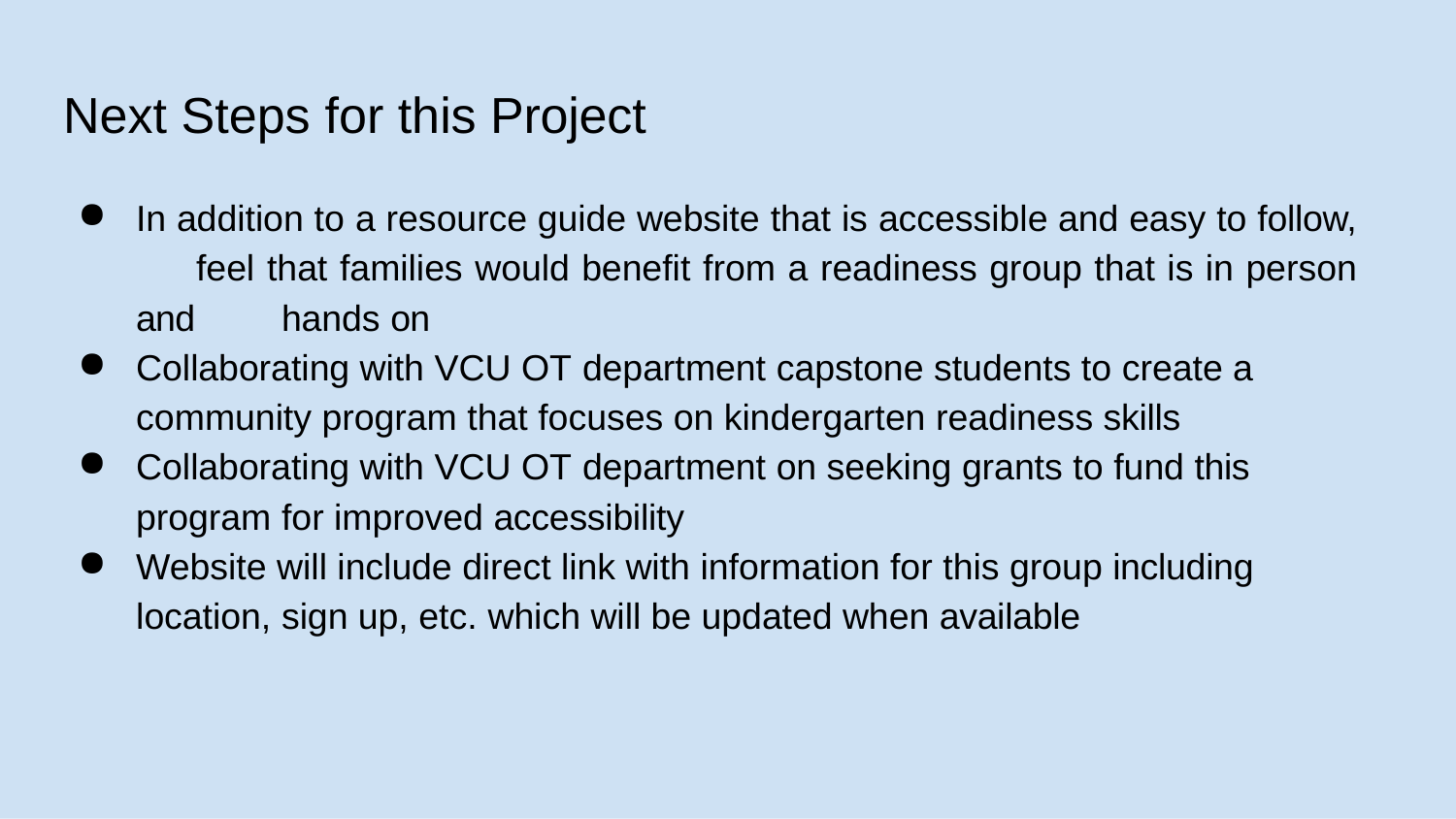

# Next Steps for this Project
In addition to a resource guide website that is accessible and easy to follow, 	feel that families would benefit from a readiness group that is in person and 	hands on
Collaborating with VCU OT department capstone students to create a community program that focuses on kindergarten readiness skills
Collaborating with VCU OT department on seeking grants to fund this program for improved accessibility
Website will include direct link with information for this group including location, sign up, etc. which will be updated when available